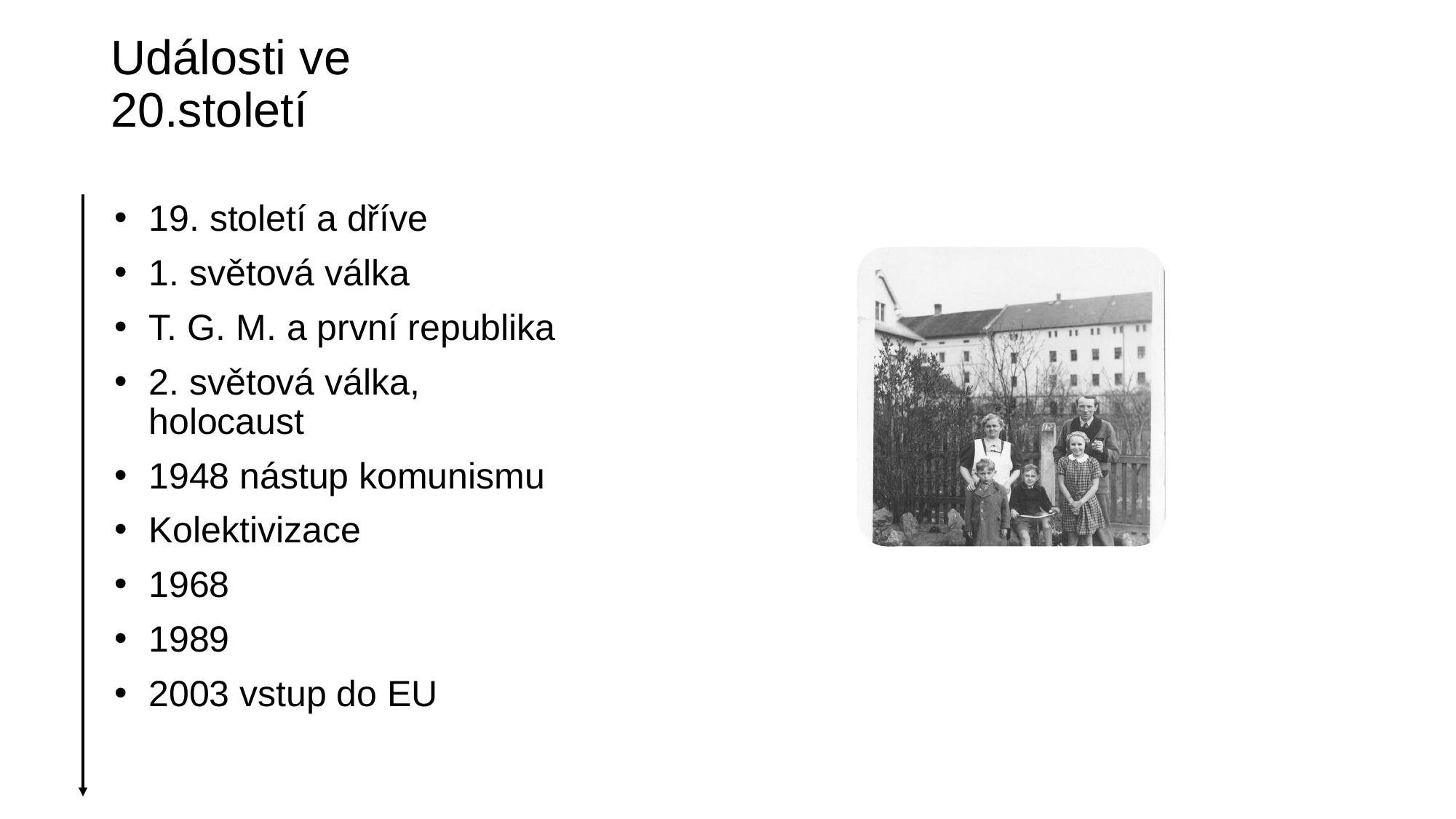

# Události ve 20.století
19. století a dříve
1. světová válka
T. G. M. a první republika
2. světová válka, holocaust
1948 nástup komunismu
Kolektivizace
1968
1989
2003 vstup do EU